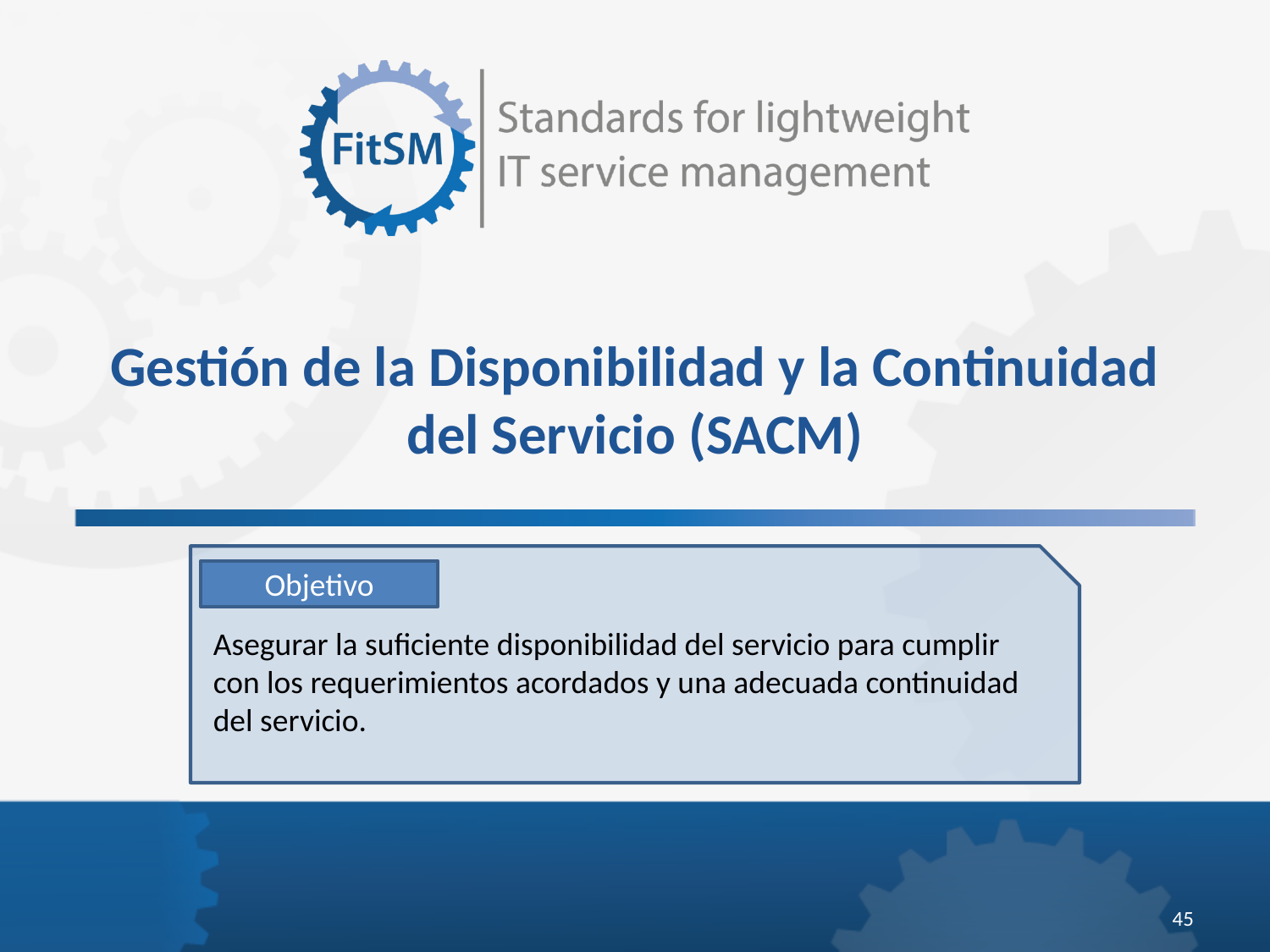

Gestión de la Disponibilidad y la Continuidad del Servicio (SACM)

Objetivo
Asegurar la suficiente disponibilidad del servicio para cumplir con los requerimientos acordados y una adecuada continuidad del servicio.
45